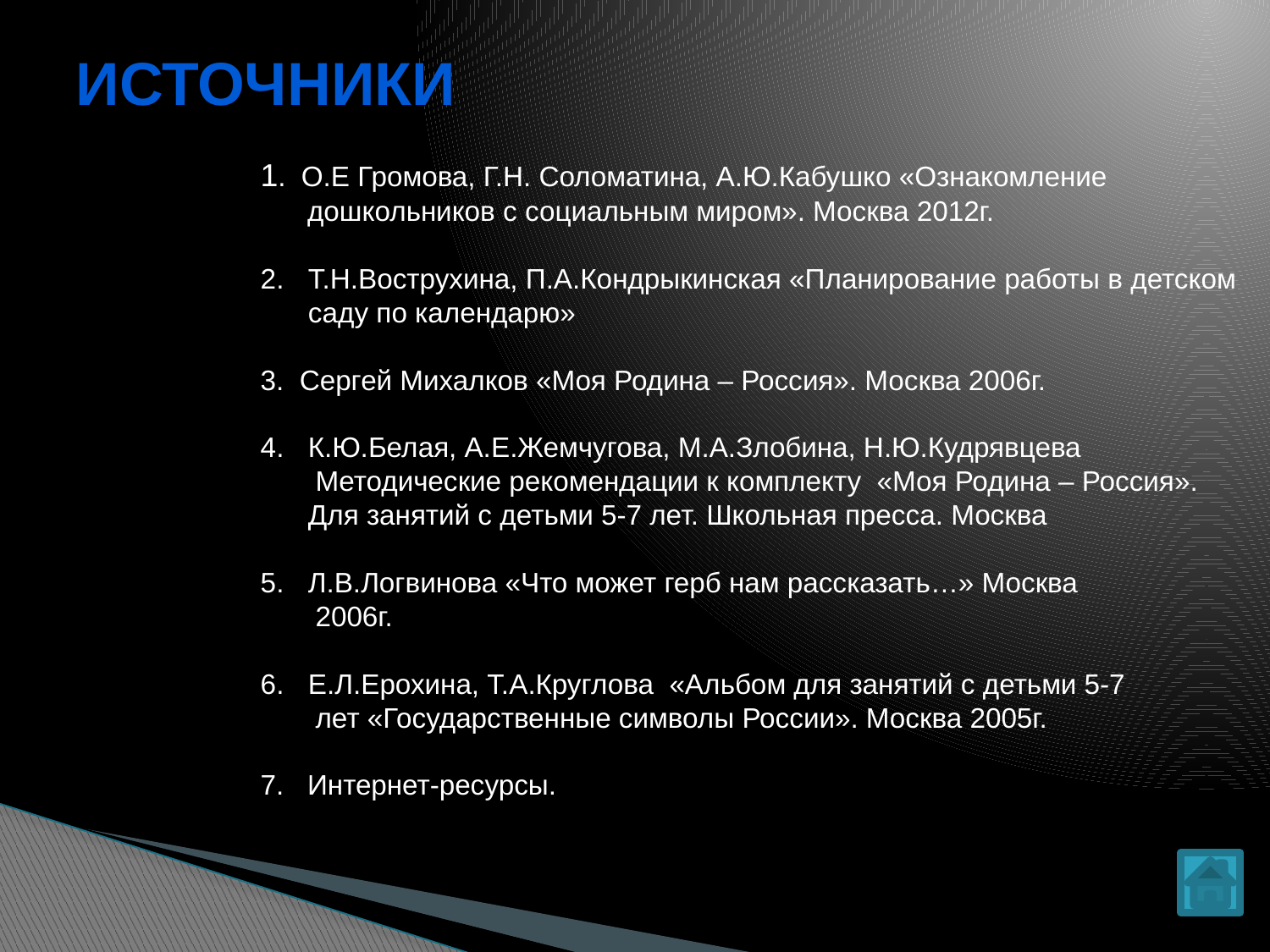

# Источники
1.  О.Е Громова, Г.Н. Соломатина, А.Ю.Кабушко «Ознакомление
      дошкольников с социальным миром». Москва 2012г.

Т.Н.Вострухина, П.А.Кондрыкинская «Планирование работы в детском саду по календарю»

3.  Сергей Михалков «Моя Родина – Россия». Москва 2006г.

К.Ю.Белая, А.Е.Жемчугова, М.А.Злобина, Н.Ю.Кудрявцева
       Методические рекомендации к комплекту  «Моя Родина – Россия». Для занятий с детьми 5-7 лет. Школьная пресса. Москва

Л.В.Логвинова «Что может герб нам рассказать…» Москва
       2006г.

Е.Л.Ерохина, Т.А.Круглова  «Альбом для занятий с детьми 5-7
       лет «Государственные символы России». Москва 2005г.

7.   Интернет-ресурсы.